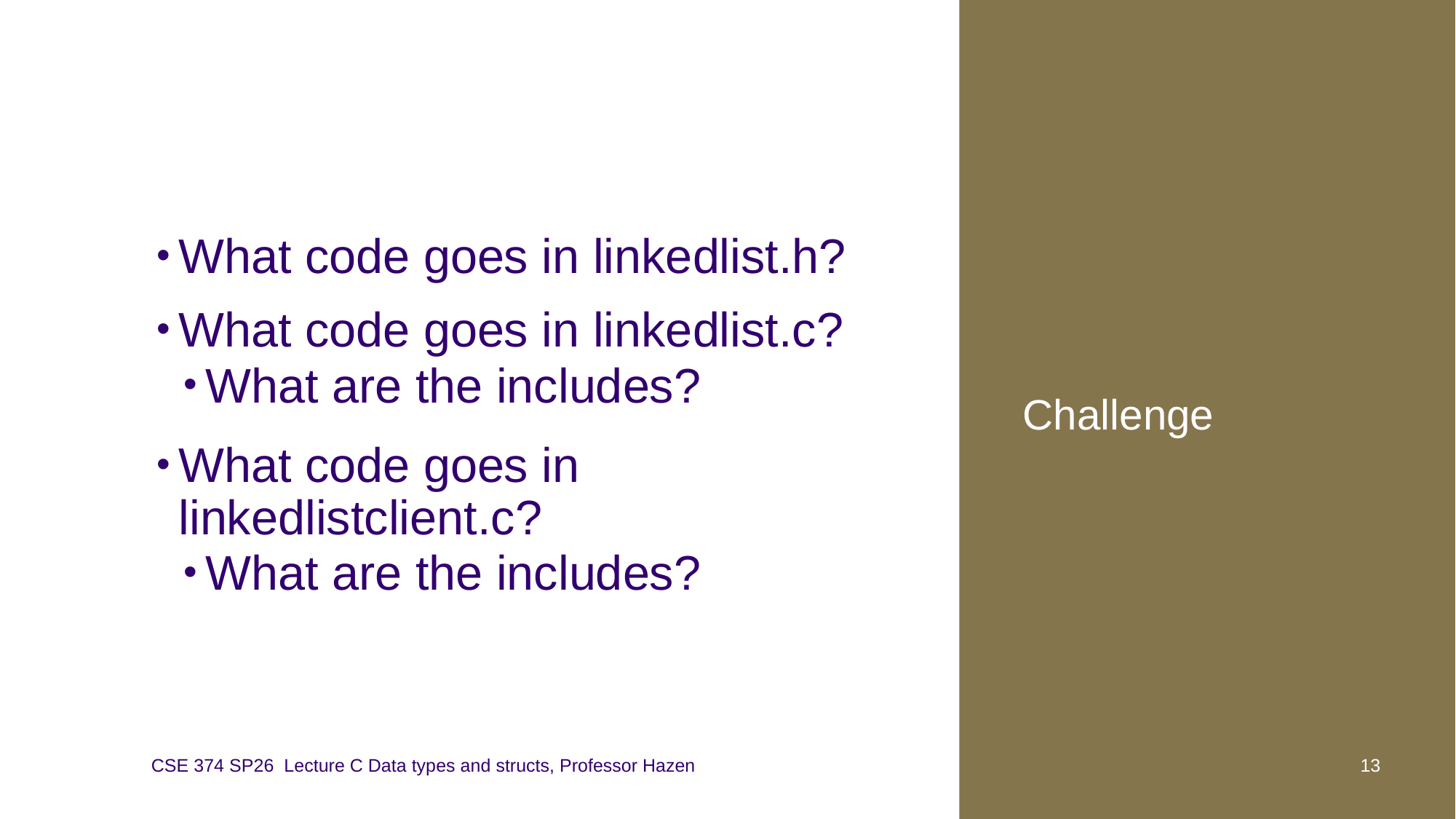

What code goes in linkedlist.h?
What code goes in linkedlist.c?
What are the includes?
What code goes in linkedlistclient.c?
What are the includes?
# Challenge
CSE 374 SP26  Lecture C Data types and structs, Professor Hazen
13